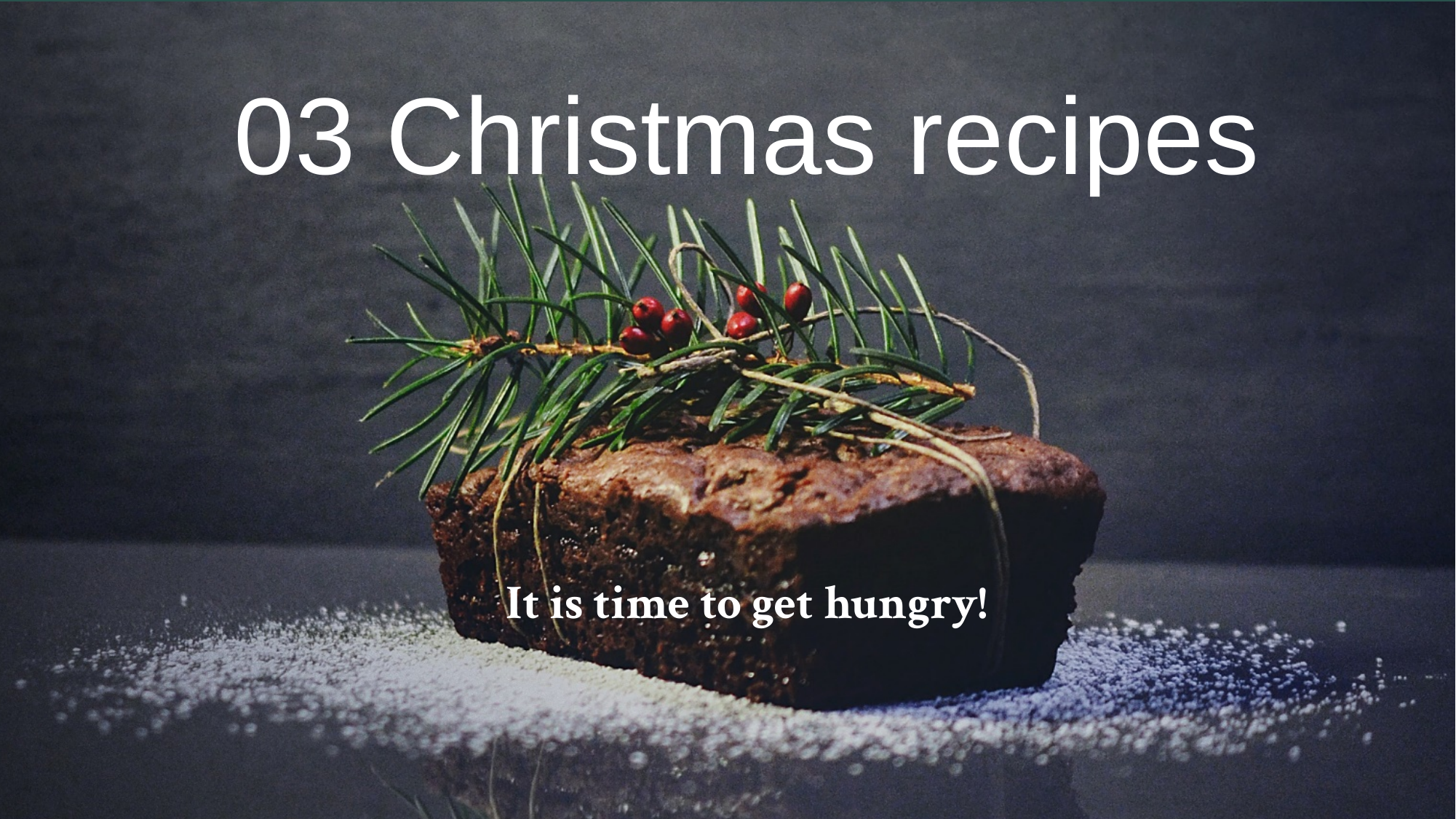

# 03 Christmas recipes
It is time to get hungry!